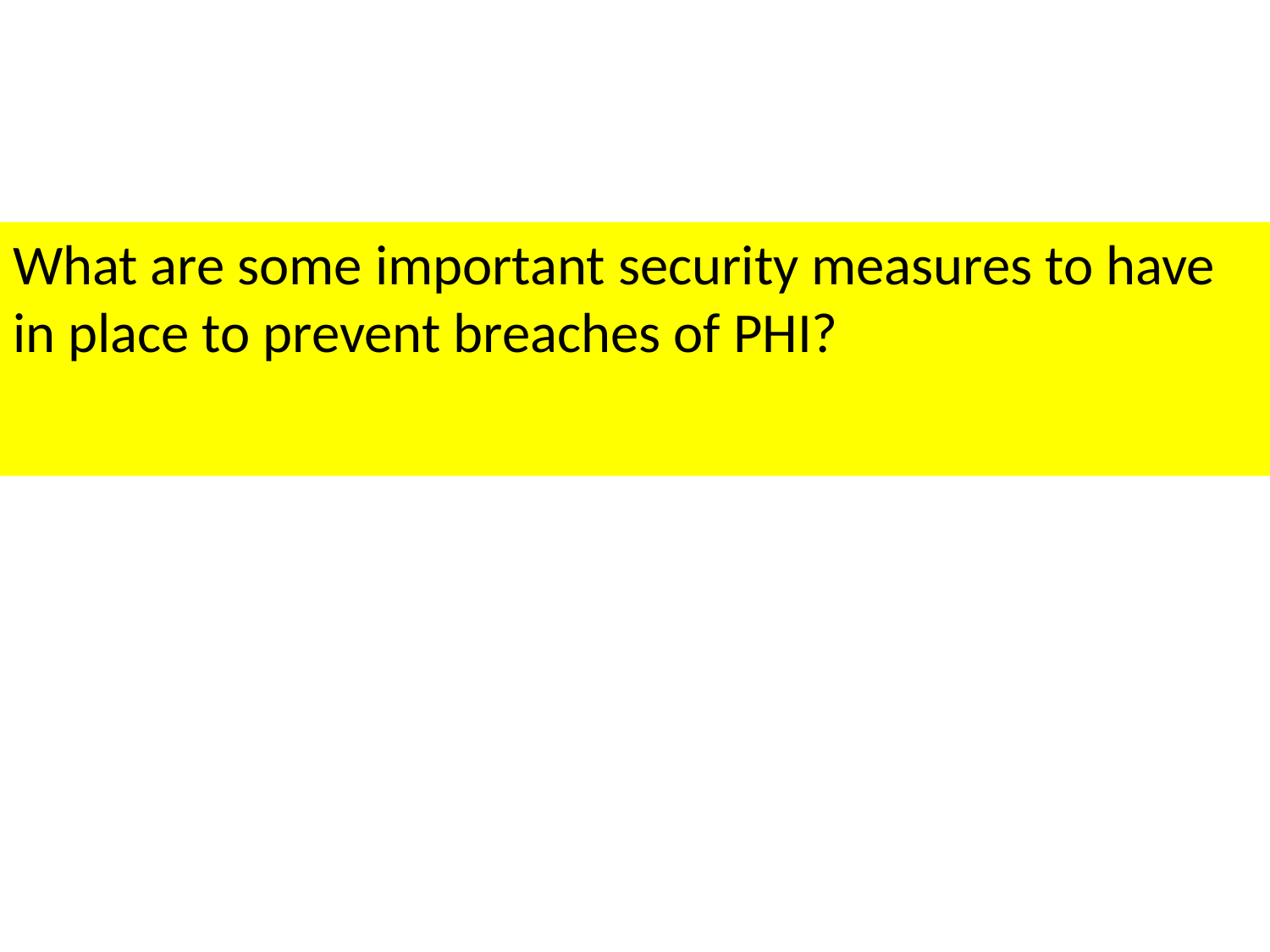

What are some important security measures to have in place to prevent breaches of PHI?